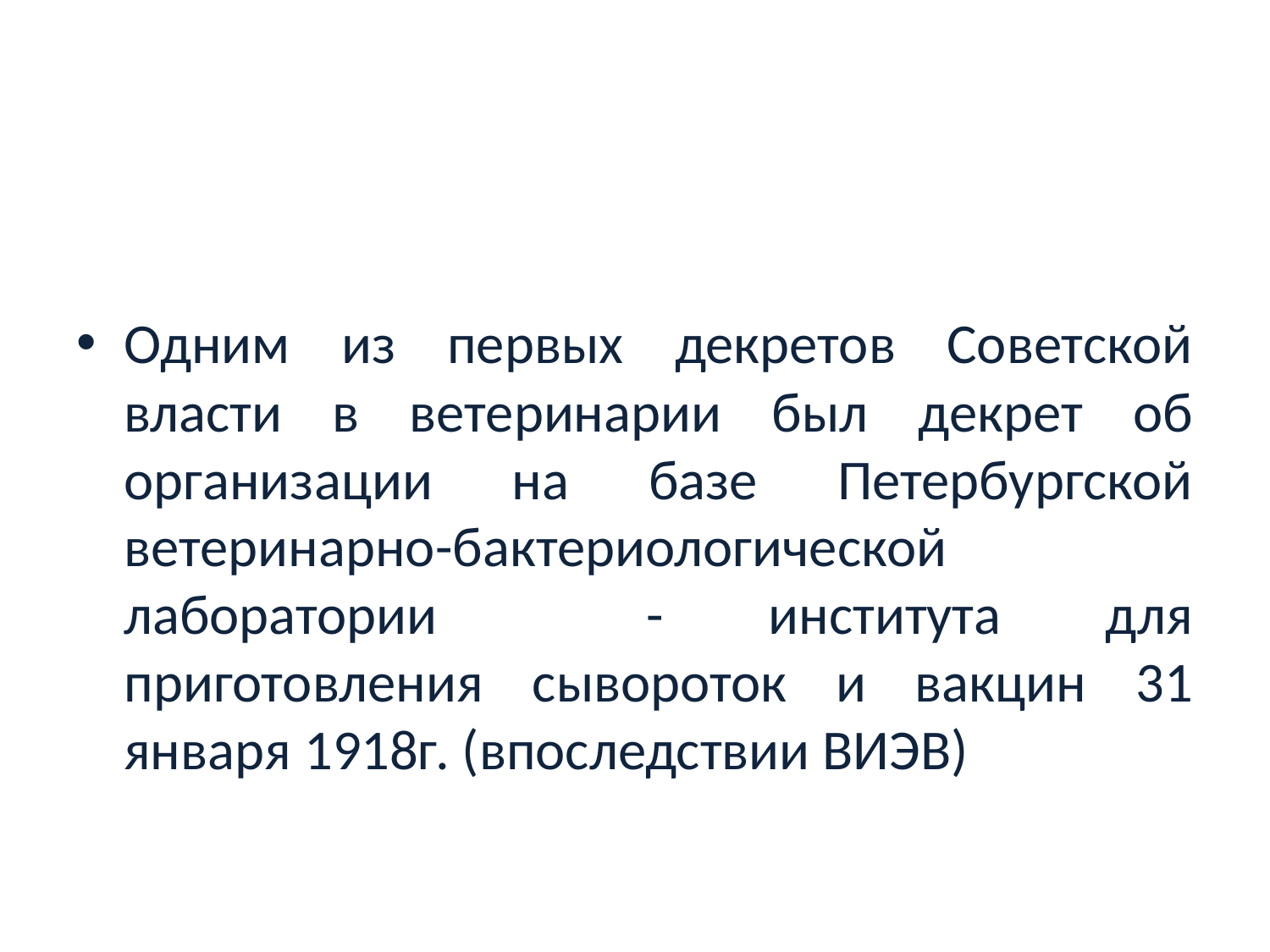

#

Одним из первых декретов Советской власти в ветеринарии был декрет об организации на базе Петербургской ветеринарно-бактериологической лаборатории  - института для приготовления сывороток и вакцин 31 января 1918г. (впоследствии ВИЭВ)